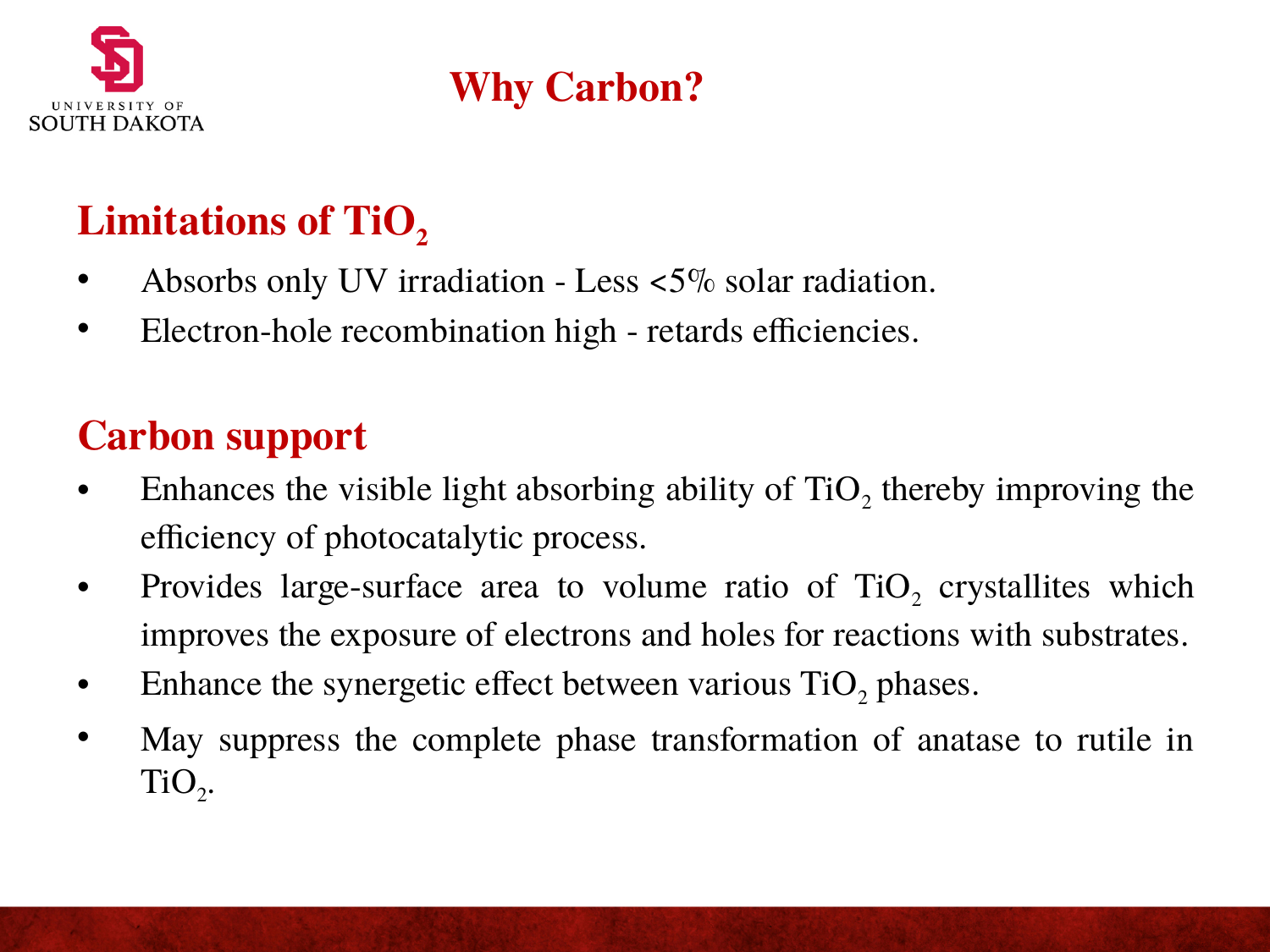

Why Carbon?
Limitations of TiO2
Absorbs only UV irradiation - Less <5% solar radiation.
Electron-hole recombination high - retards efficiencies.

Carbon support
Enhances the visible light absorbing ability of TiO2 thereby improving the efficiency of photocatalytic process.
Provides large-surface area to volume ratio of TiO2 crystallites which improves the exposure of electrons and holes for reactions with substrates.
Enhance the synergetic effect between various TiO2 phases.
May suppress the complete phase transformation of anatase to rutile in TiO2.